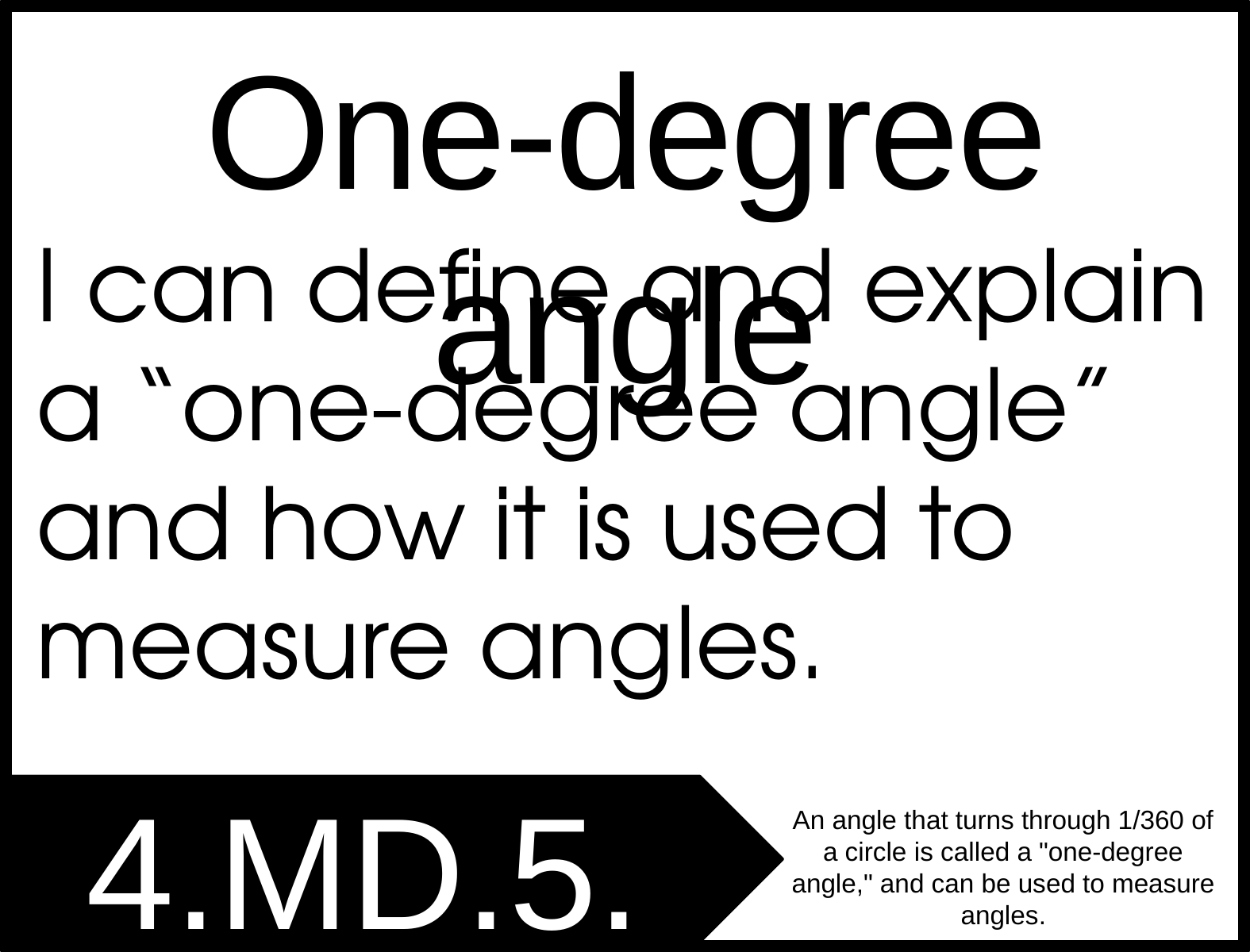

One-degree angle
I can define and explain a “one-degree angle” and how it is used to measure angles.
4.MD.5.A

An angle that turns through 1/360 of a circle is called a "one-degree angle," and can be used to measure angles.